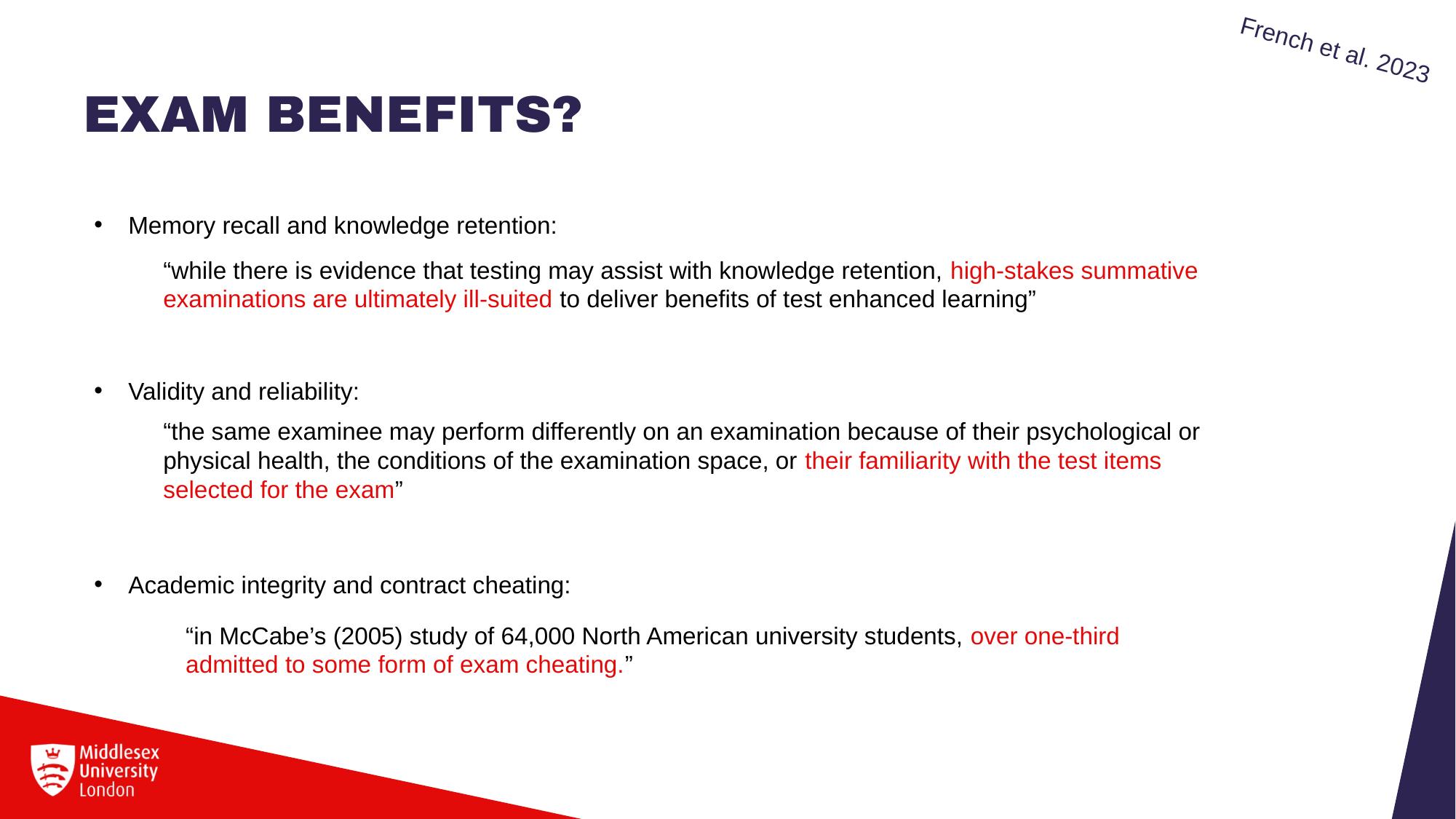

French et al. 2023
# Exam Benefits?

Memory recall and knowledge retention:
“while there is evidence that testing may assist with knowledge retention, high-stakes summative examinations are ultimately ill-suited to deliver benefits of test enhanced learning”
Validity and reliability:
“the same examinee may perform differently on an examination because of their psychological or physical health, the conditions of the examination space, or their familiarity with the test items selected for the exam”
Academic integrity and contract cheating:
“in McCabe’s (2005) study of 64,000 North American university students, over one-third admitted to some form of exam cheating.”